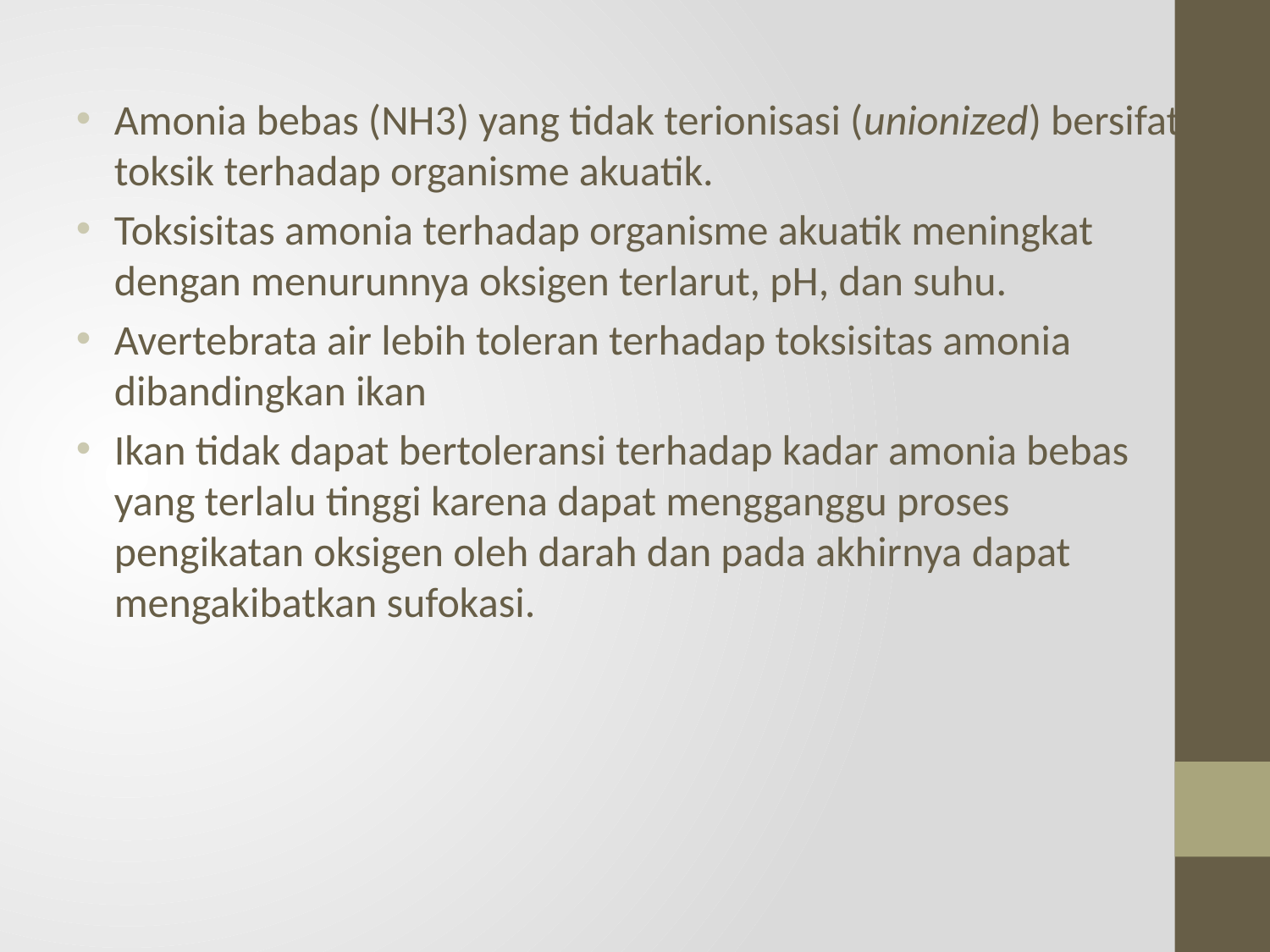

Amonia bebas (NH3) yang tidak terionisasi (unionized) bersifat toksik terhadap organisme akuatik.
Toksisitas amonia terhadap organisme akuatik meningkat dengan menurunnya oksigen terlarut, pH, dan suhu.
Avertebrata air lebih toleran terhadap toksisitas amonia dibandingkan ikan
Ikan tidak dapat bertoleransi terhadap kadar amonia bebas yang terlalu tinggi karena dapat mengganggu proses pengikatan oksigen oleh darah dan pada akhirnya dapat mengakibatkan sufokasi.